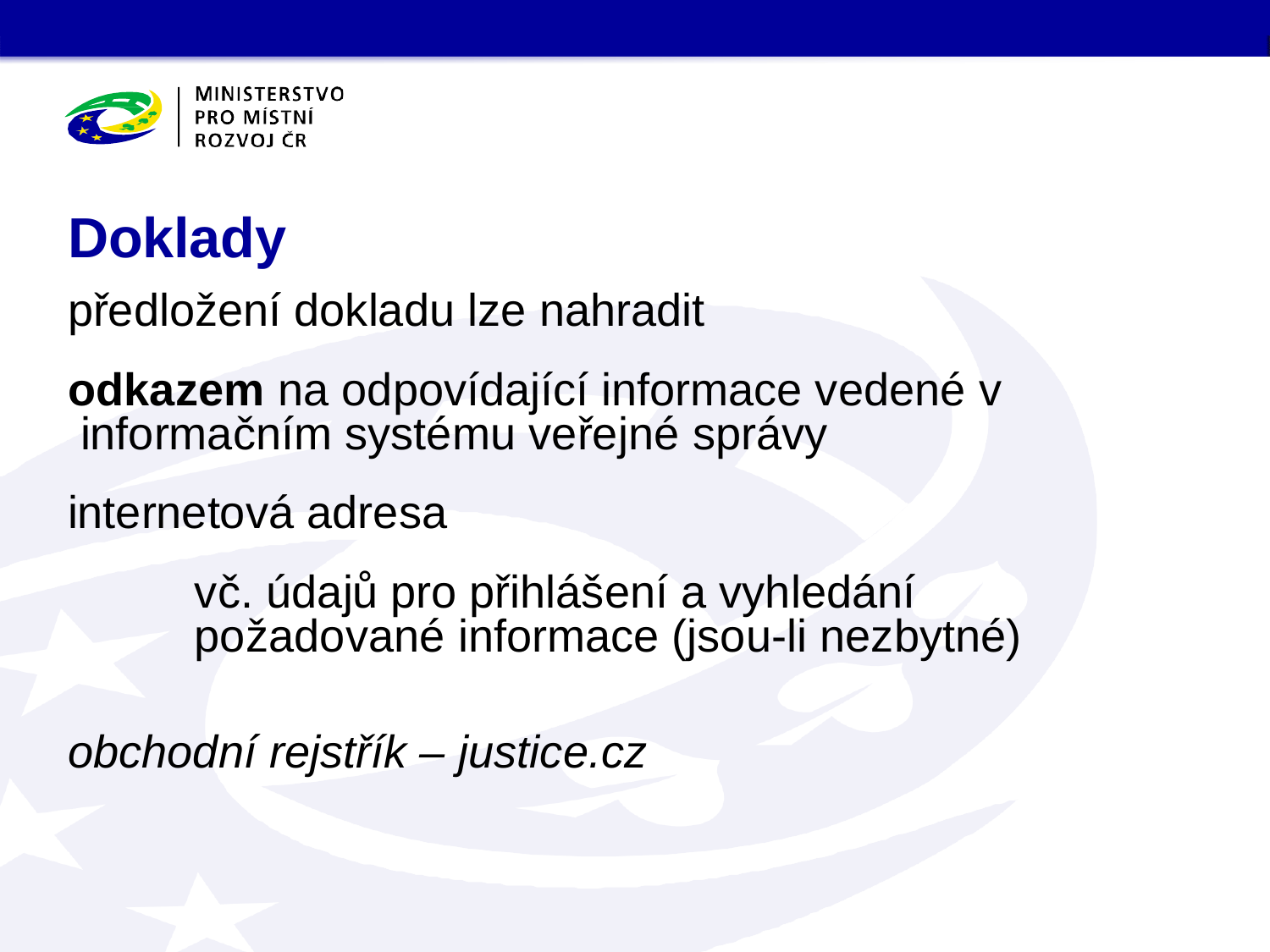

# Doklady
předložení dokladu lze nahradit
odkazem na odpovídající informace vedené v  informačním systému veřejné správy
internetová adresa
vč. údajů pro přihlášení a vyhledání  požadované informace (jsou-li nezbytné)
obchodní rejstřík – justice.cz